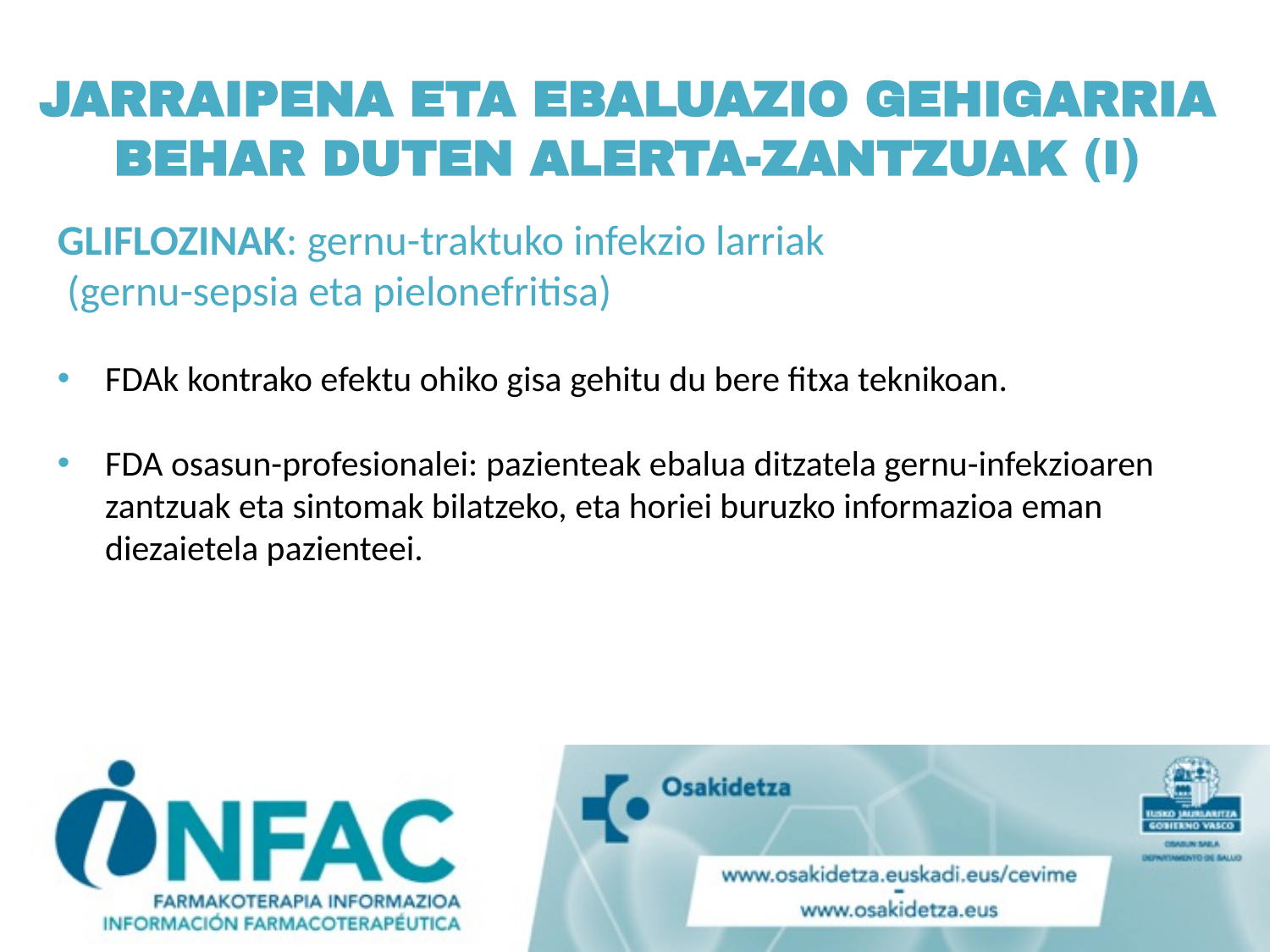

# JARRAIPENA ETA EBALUAZIO GEHIGARRIA BEHAR DUTEN ALERTA-ZANTZUAK (I)
GLIFLOZINAK: gernu-traktuko infekzio larriak
 (gernu-sepsia eta pielonefritisa)

FDAk kontrako efektu ohiko gisa gehitu du bere fitxa teknikoan.

FDA osasun-profesionalei: pazienteak ebalua ditzatela gernu-infekzioaren zantzuak eta sintomak bilatzeko, eta horiei buruzko informazioa eman diezaietela pazienteei.